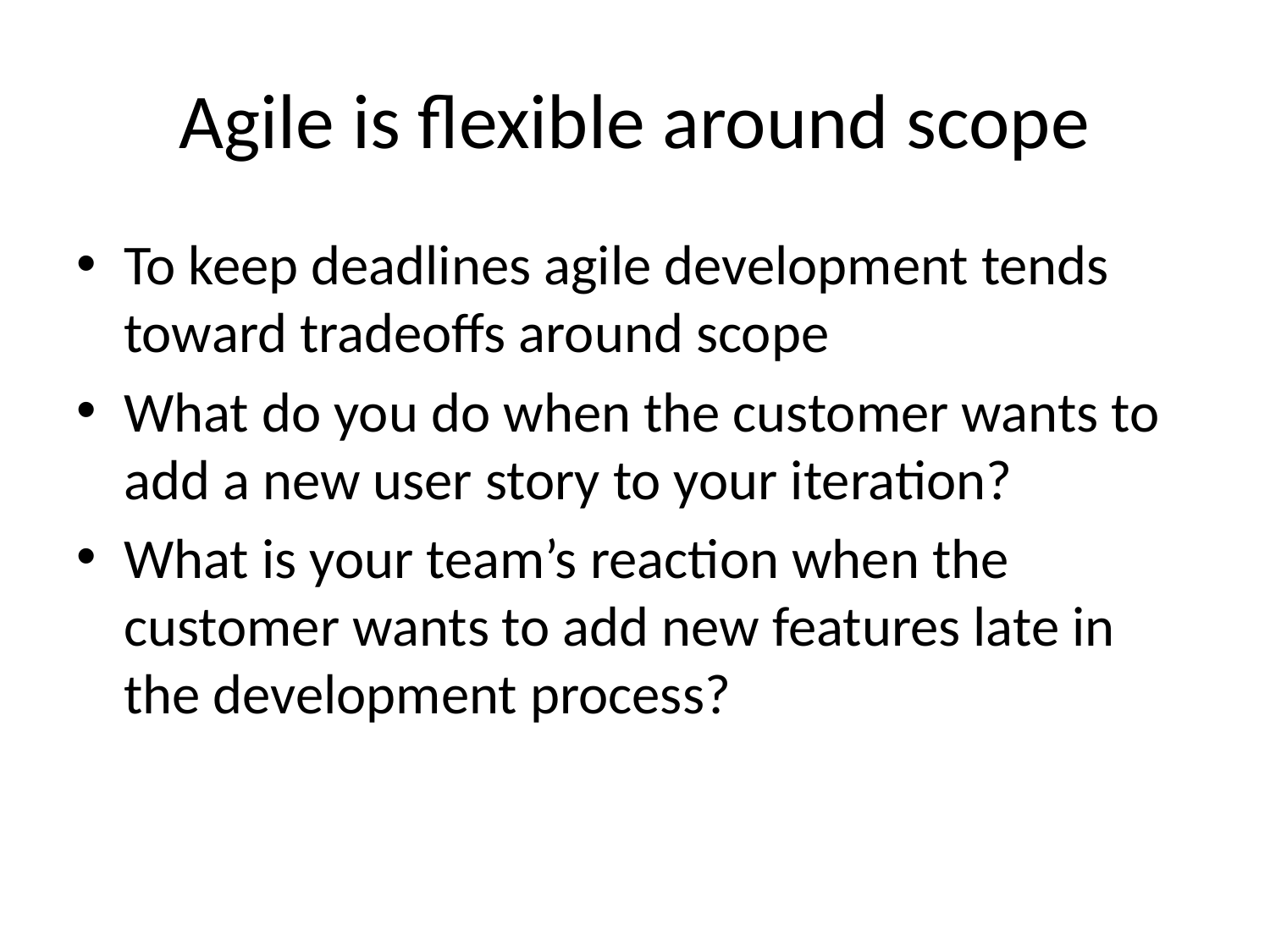

# Agile is flexible around scope
To keep deadlines agile development tends toward tradeoffs around scope
What do you do when the customer wants to add a new user story to your iteration?
What is your team’s reaction when the customer wants to add new features late in the development process?